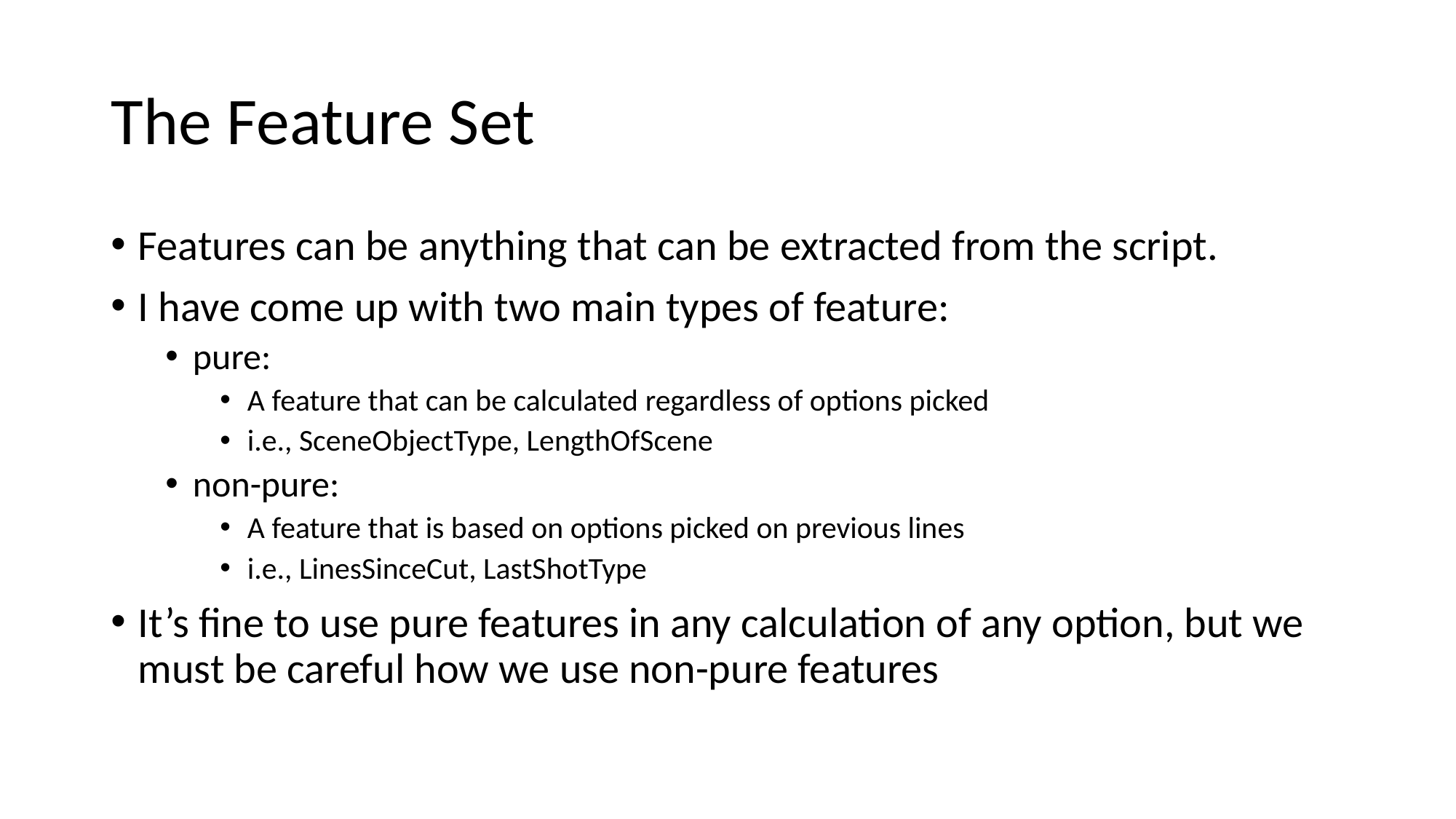

# The Feature Set
Features can be anything that can be extracted from the script.
I have come up with two main types of feature:
pure:
A feature that can be calculated regardless of options picked
i.e., SceneObjectType, LengthOfScene
non-pure:
A feature that is based on options picked on previous lines
i.e., LinesSinceCut, LastShotType
It’s fine to use pure features in any calculation of any option, but we must be careful how we use non-pure features